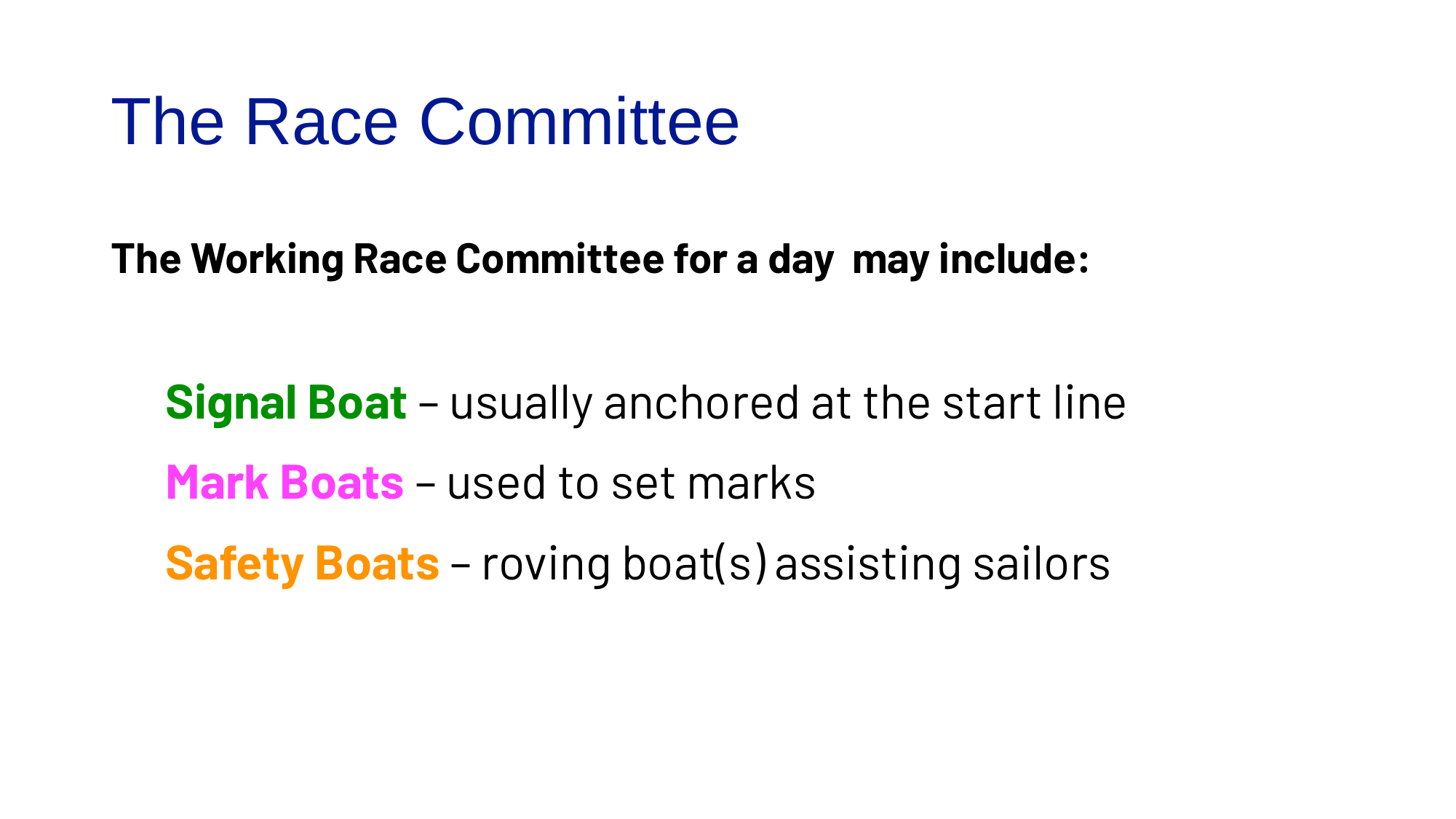

# The Race Committee
The Working Race Committee for a day  may include:

Signal Boat – usually anchored at the start line
Mark Boats – used to set marks
Safety Boats – roving boat(s) assisting sailors